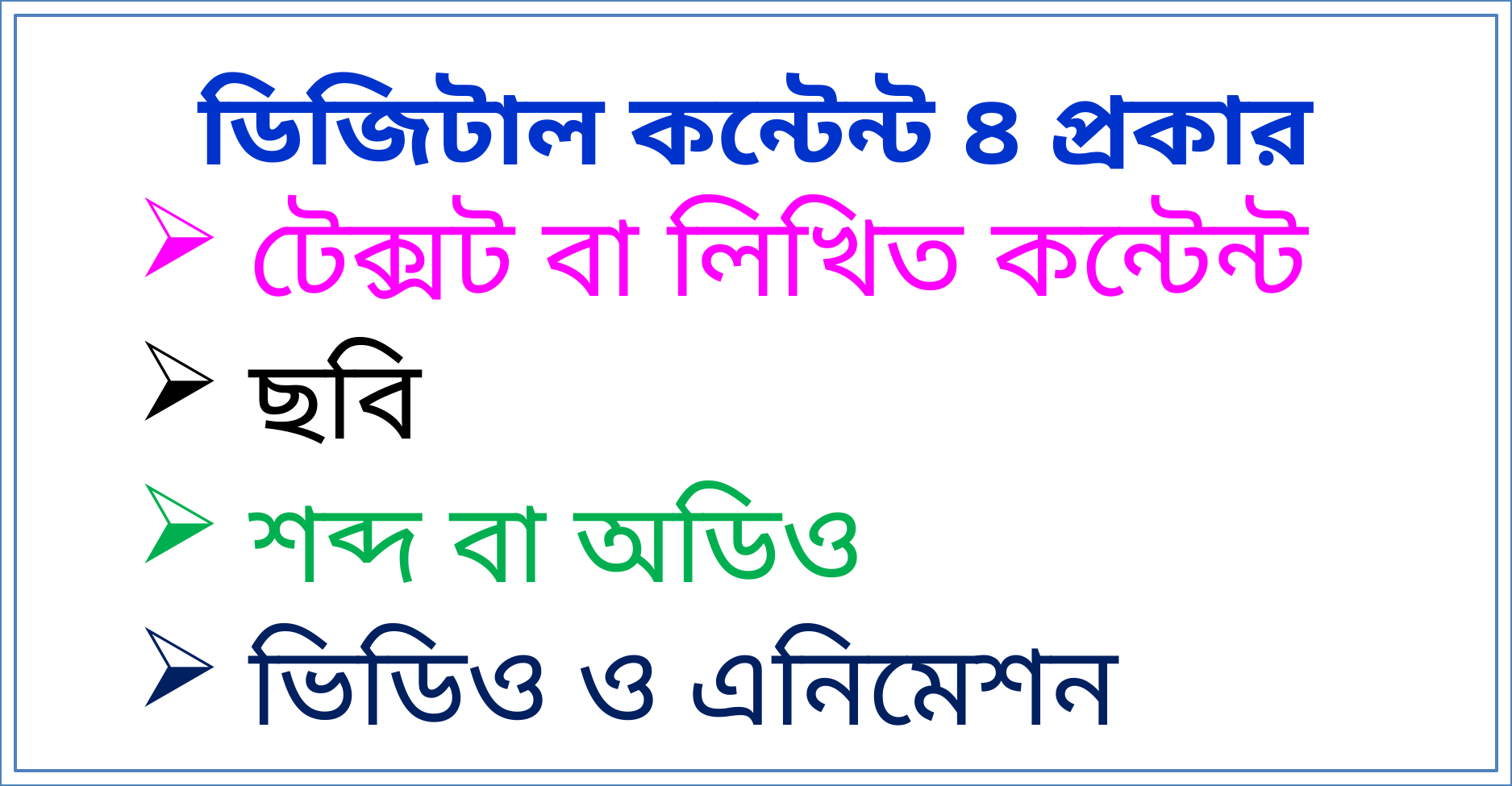

ডিজিটাল কন্টেন্ট ৪ প্রকার
টেক্সট বা লিখিত কন্টেন্ট
ছবি
শব্দ বা অডিও
ভিডিও ও এনিমেশন